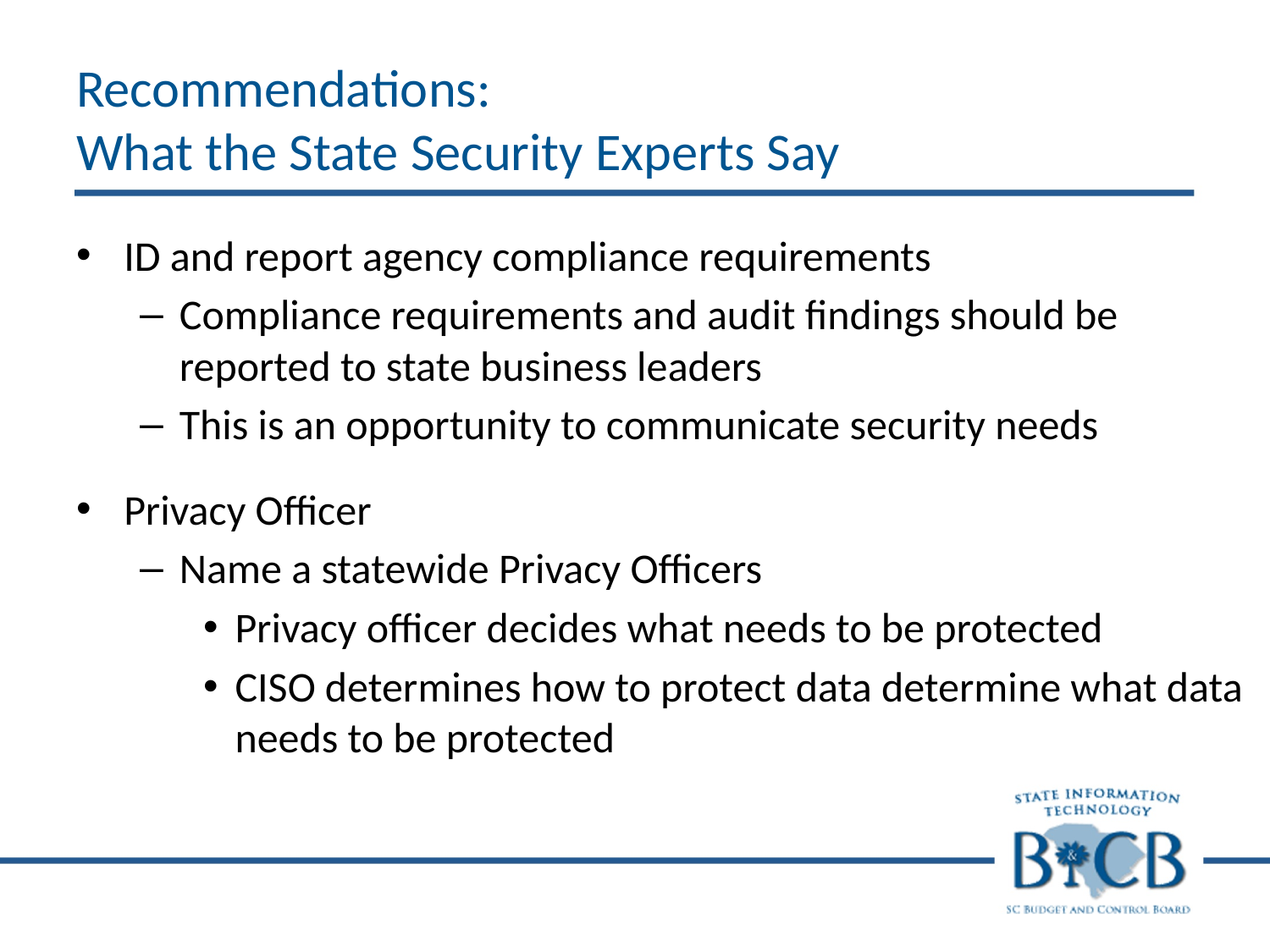

# Recommendations: What the State Security Experts Say
ID and report agency compliance requirements
Compliance requirements and audit findings should be reported to state business leaders
This is an opportunity to communicate security needs
Privacy Officer
Name a statewide Privacy Officers
Privacy officer decides what needs to be protected
CISO determines how to protect data determine what data needs to be protected